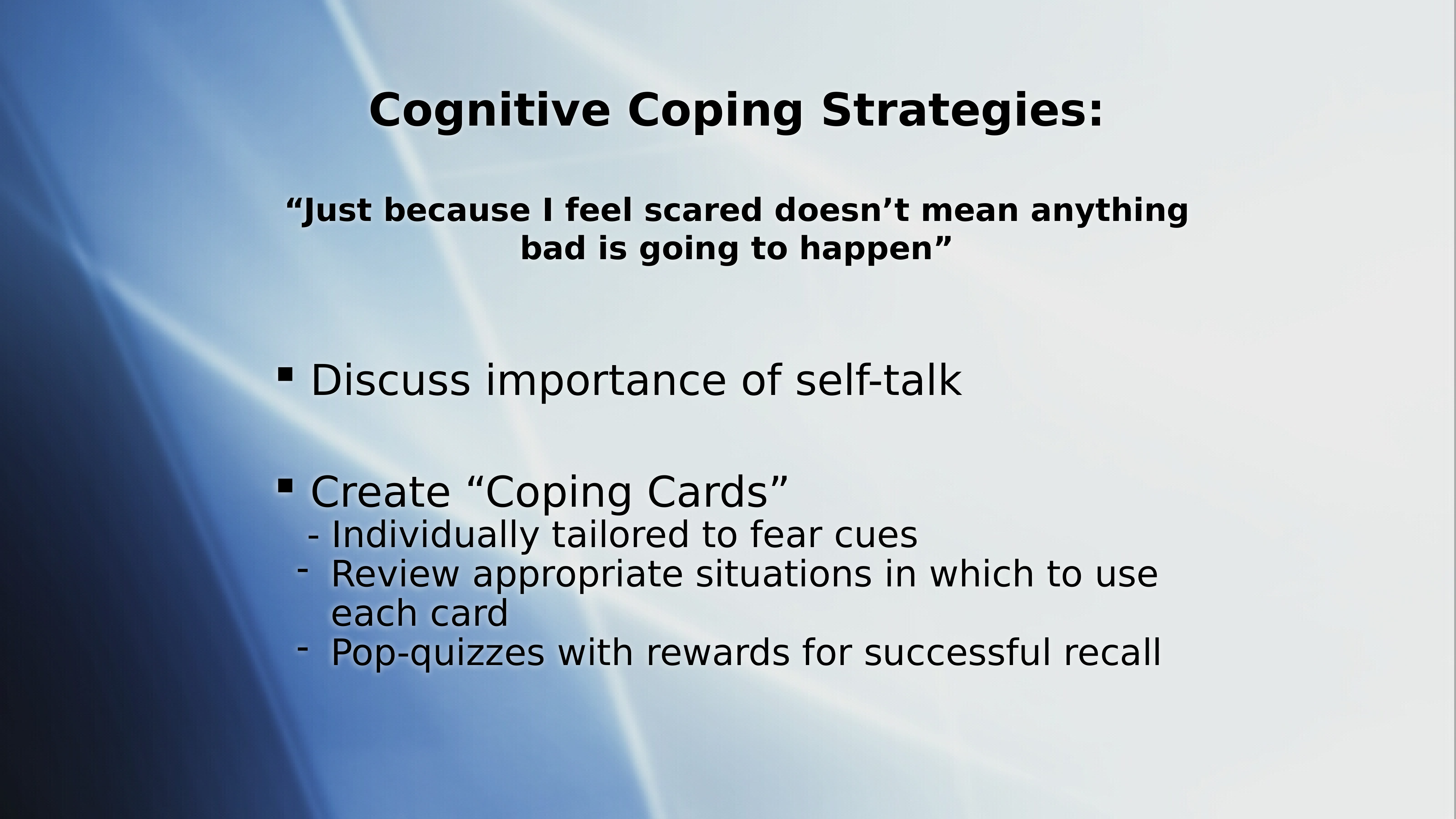

Cognitive Coping Strategies:
“Just because I feel scared doesn’t mean anything bad is going to happen”

Discuss importance of self-talk

Create “Coping Cards”
- Individually tailored to fear cues
Review appropriate situations in which to use each card
Pop-quizzes with rewards for successful recall
15